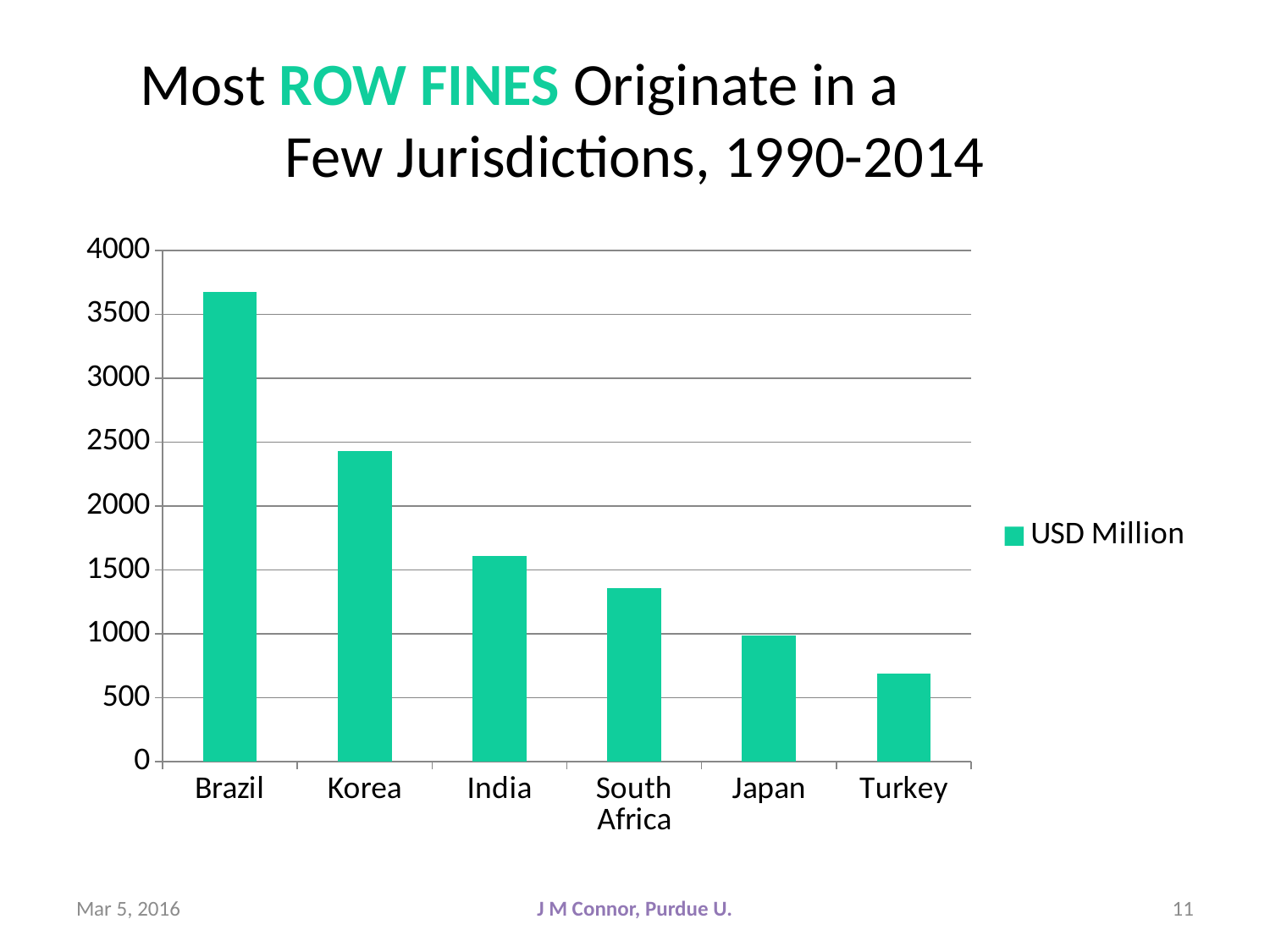

# Most ROW FINES Originate in a                   Few Jurisdictions, 1990-2014

### Chart

| Category | USD Million |
|---|---|
| Brazil | 3673.771 |
| Korea | 2433.972 |
| India | 1609.964 |
| South Africa | 1358.0736 |
| Japan | 986.625 |
| Turkey | 690.623 |
Mar 5, 2016
J M Connor, Purdue U.
11